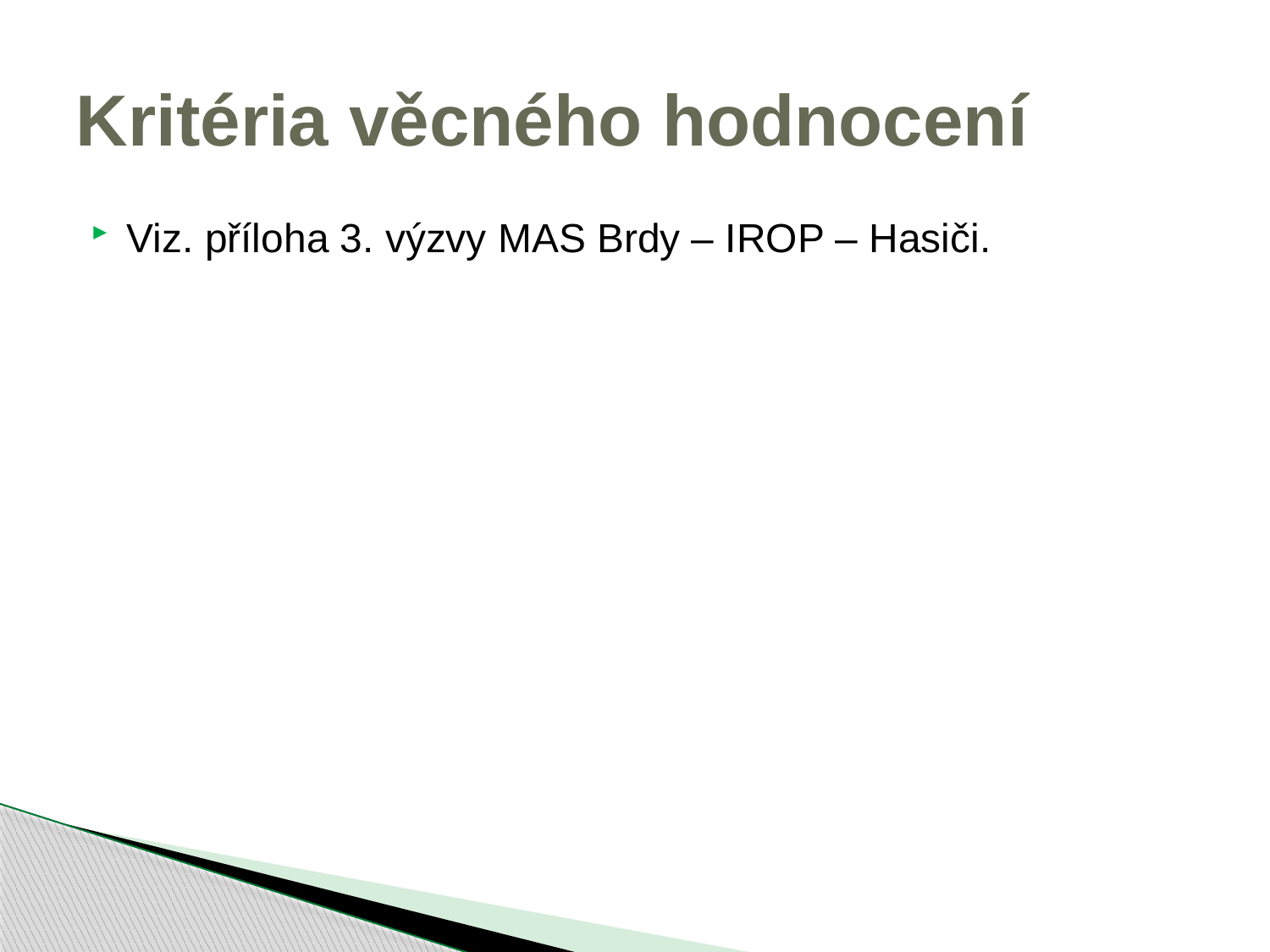

# Kritéria věcného hodnocení
Viz. příloha 3. výzvy MAS Brdy – IROP – Hasiči.